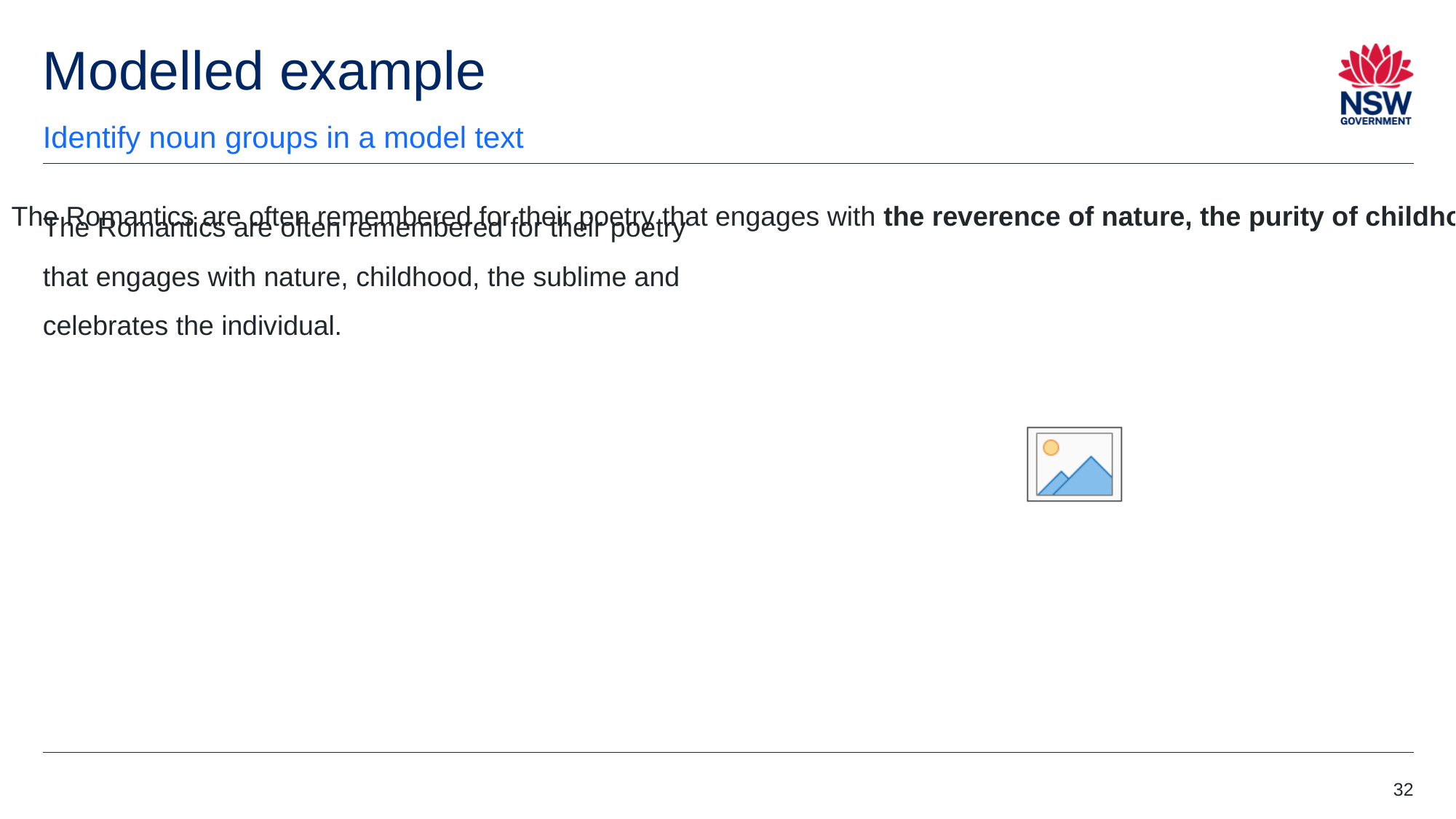

# Modelled example (2)
Identify noun groups in a model text
The Romantics are often remembered for their poetry that engages with nature, childhood, the sublime and celebrates the individual.
The Romantics are often remembered for their poetry that engages with the reverence of nature, the purity of childhood, the sublime and the celebration of the individual.
32